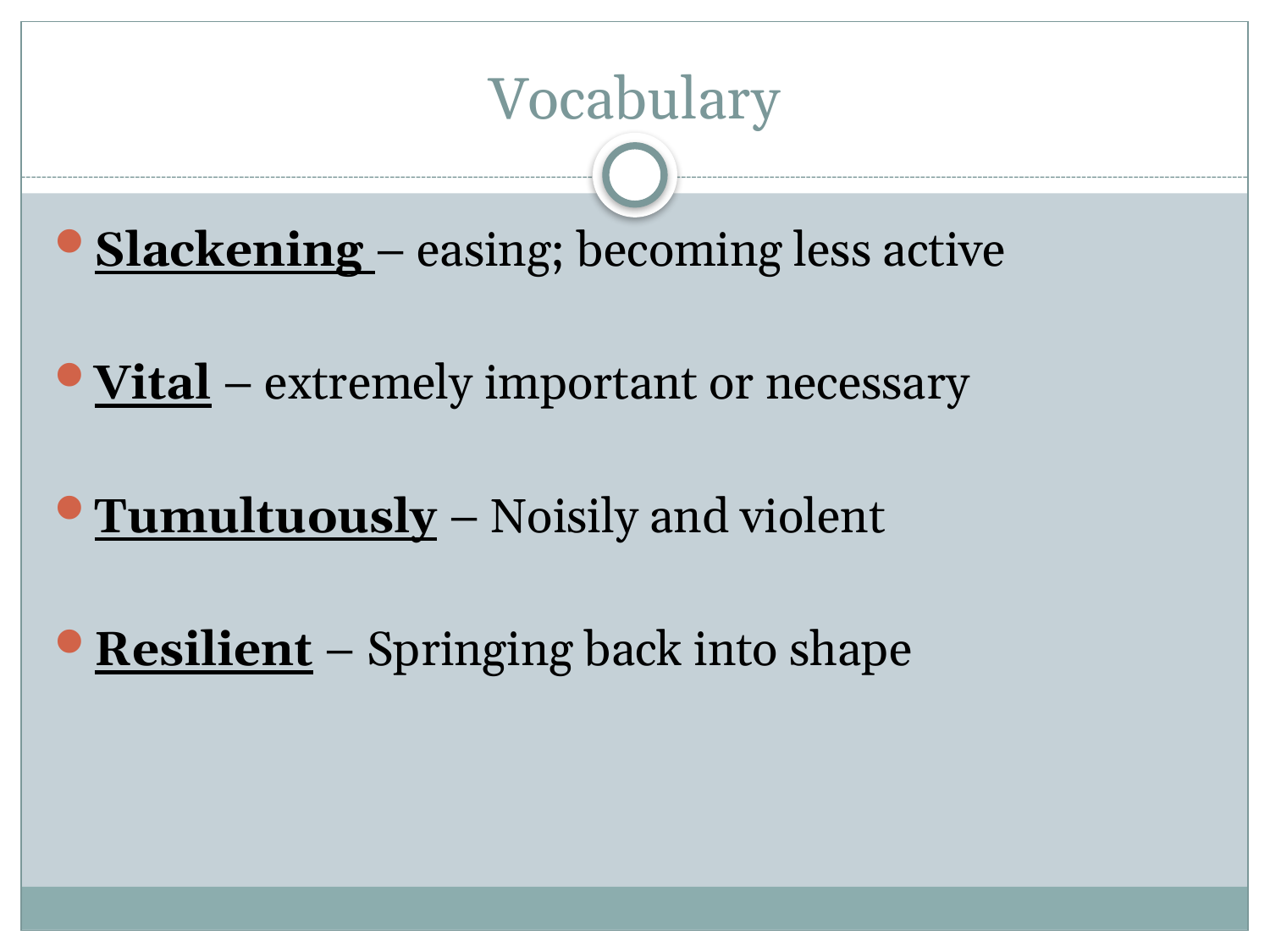

# Vocabulary
Slackening – easing; becoming less active

Vital – extremely important or necessary

Tumultuously – Noisily and violent

Resilient – Springing back into shape